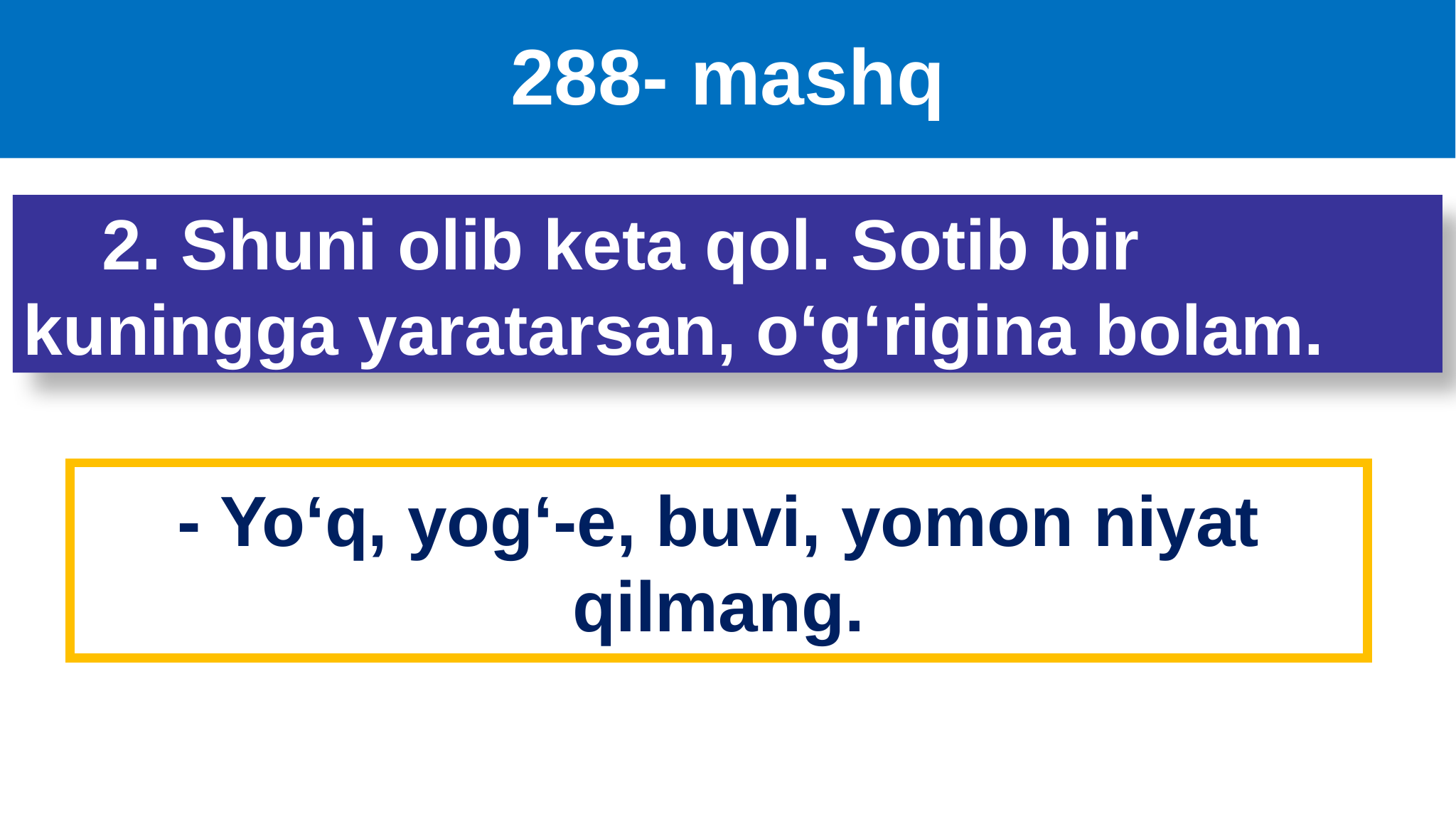

# 288- mashq
    2. Shuni olib keta qol. Sotib bir kuningga yaratarsan, o‘g‘rigina bolam.
- Yo‘q, yog‘-e, buvi, yomon niyat qilmang.